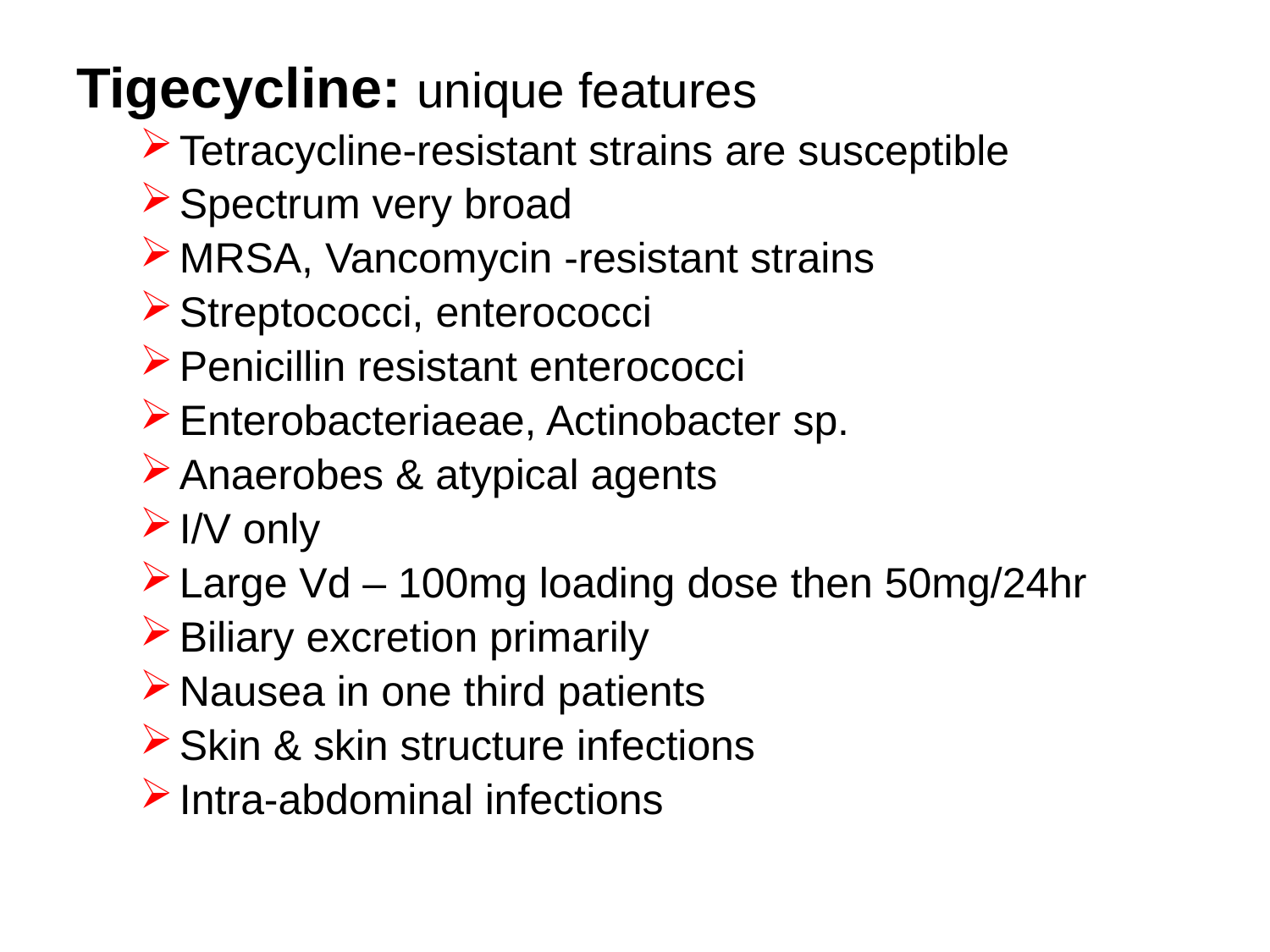

Tigecycline: unique features
Tetracycline-resistant strains are susceptible
Spectrum very broad
MRSA, Vancomycin -resistant strains
Streptococci, enterococci
Penicillin resistant enterococci
Enterobacteriaeae, Actinobacter sp.
Anaerobes & atypical agents
I/V only
Large Vd – 100mg loading dose then 50mg/24hr
Biliary excretion primarily
Nausea in one third patients
Skin & skin structure infections
Intra-abdominal infections